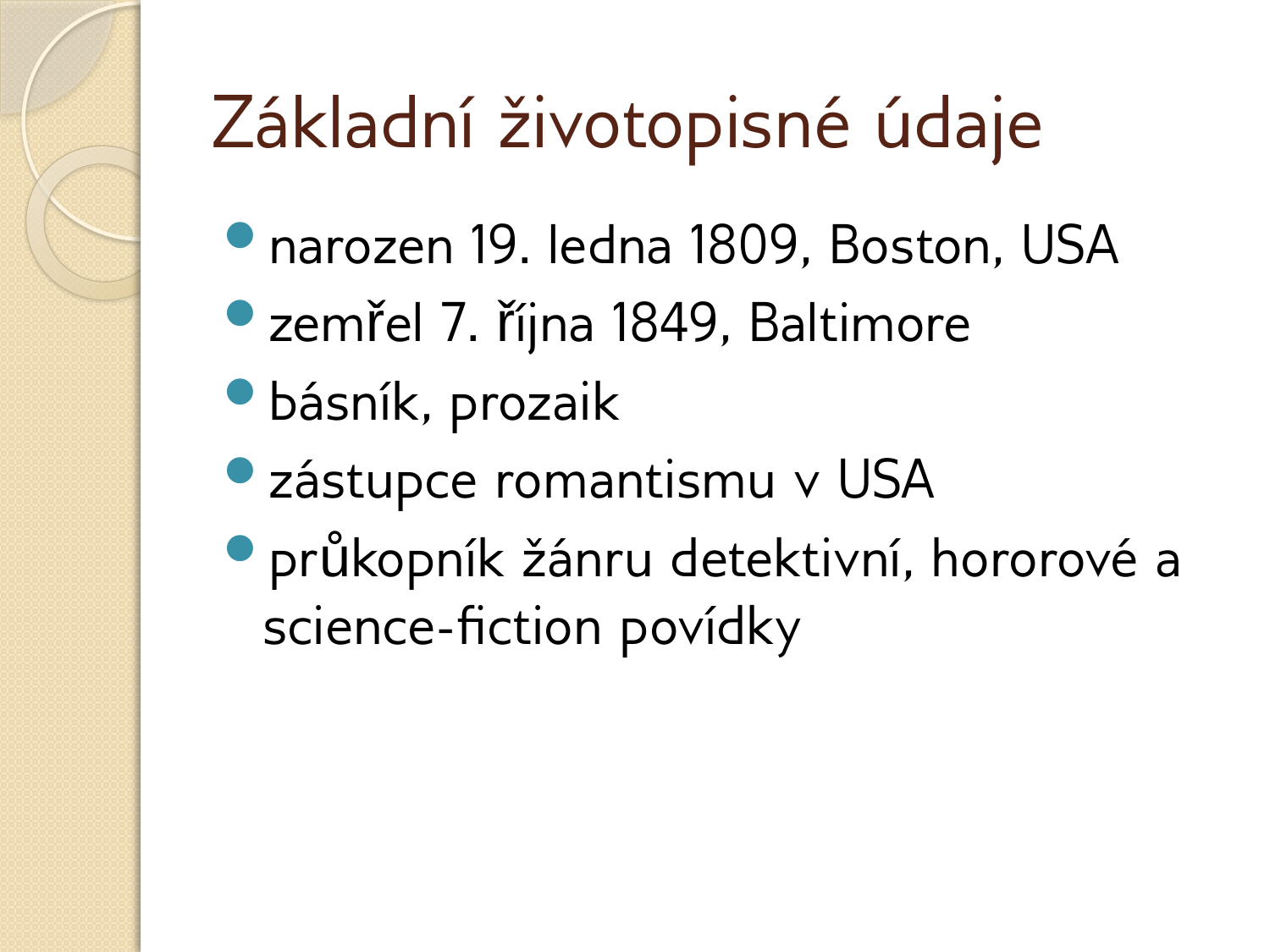

# Základní životopisné údaje
narozen 19. ledna 1809, Boston, USA
zemřel 7. října 1849, Baltimore
básník, prozaik
zástupce romantismu v USA
průkopník žánru detektivní, hororové a science-fiction povídky